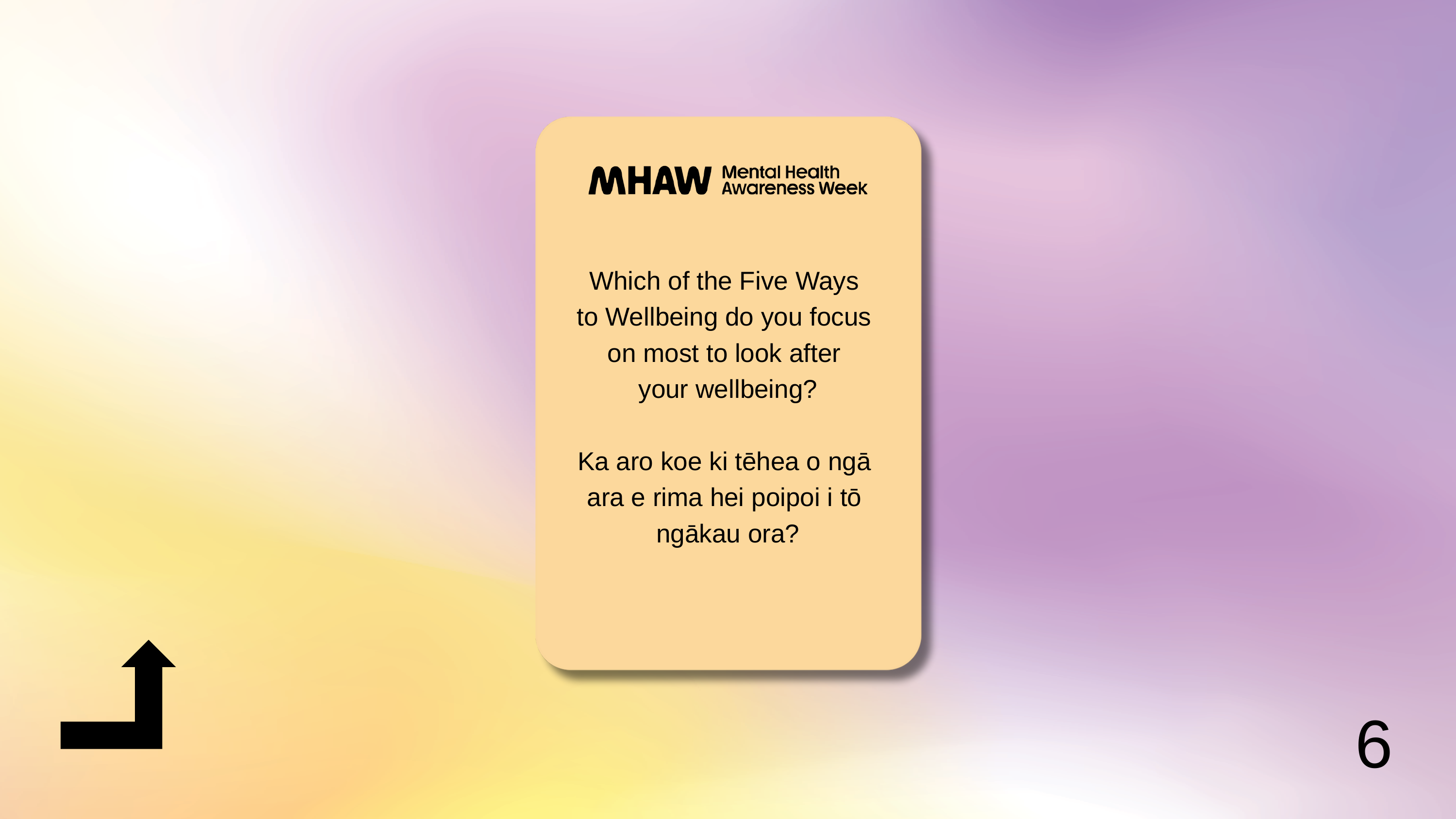

Which of the Five Ways
to Wellbeing do you focus
on most to look after
your wellbeing?

Ka aro koe ki tēhea o ngā
ara e rima hei poipoi i tō
ngākau ora?

6